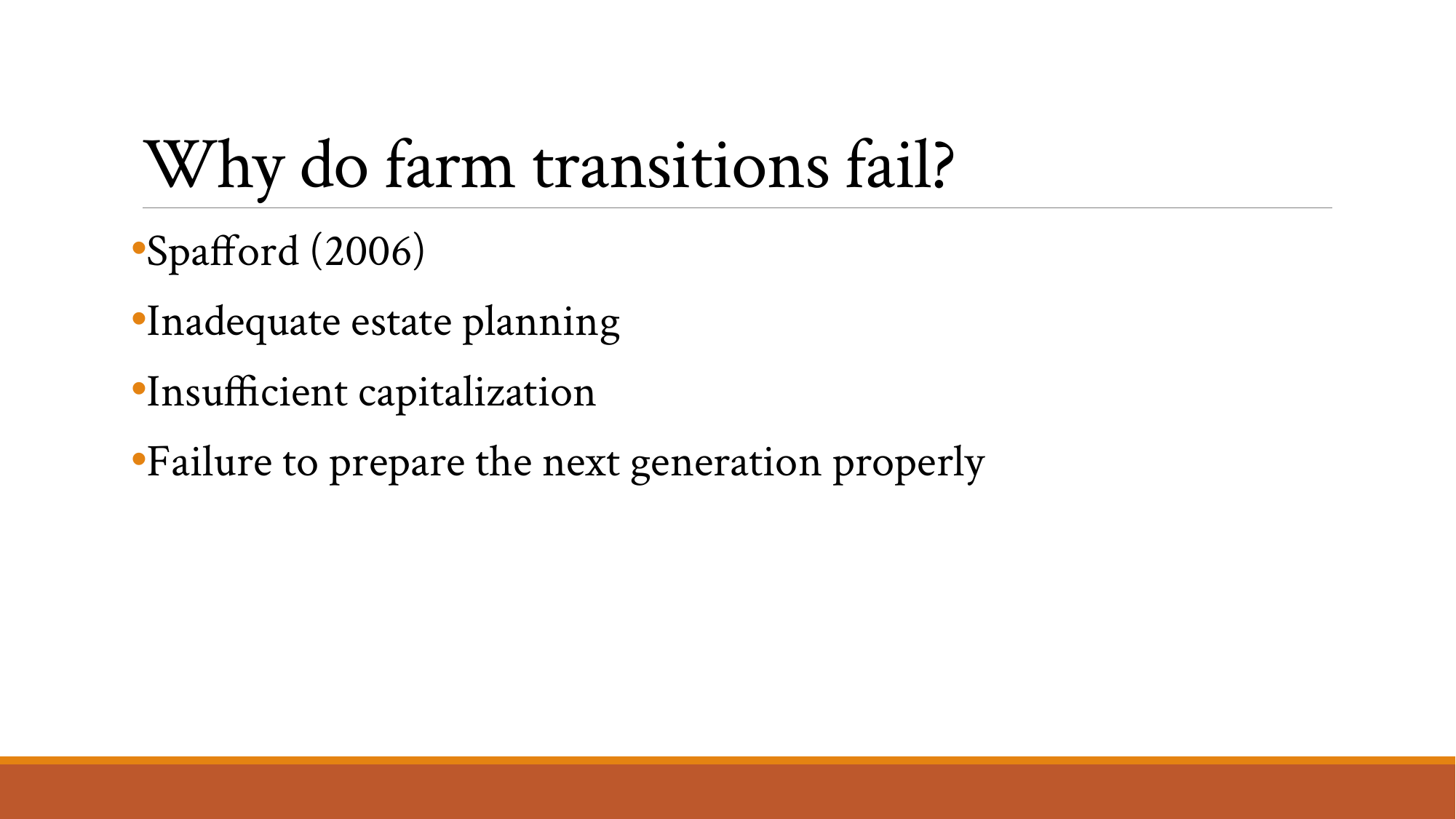

# Why do farm transitions fail?
Spafford (2006)
Inadequate estate planning
Insufficient capitalization
Failure to prepare the next generation properly